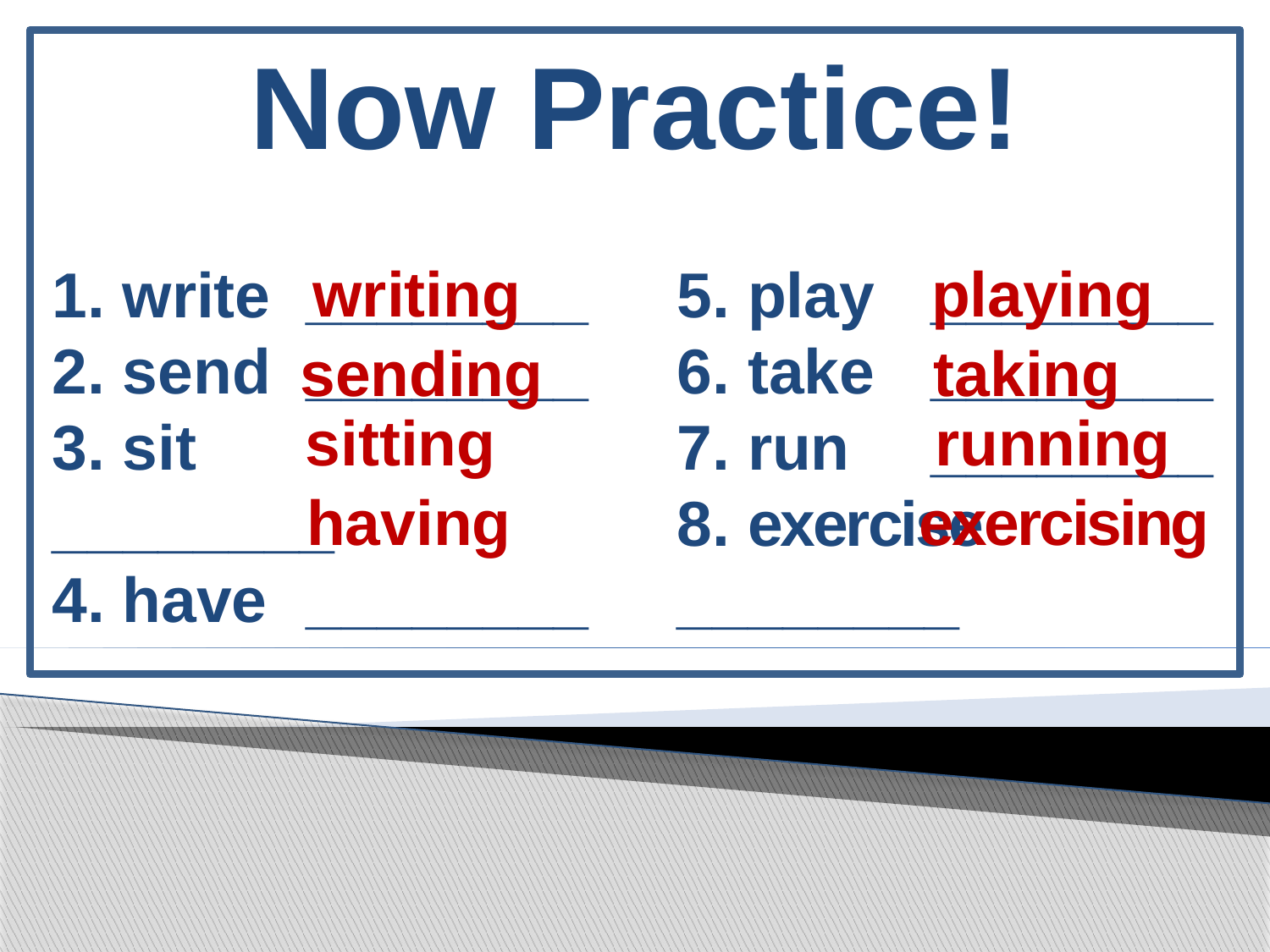

# Now Practice!

writing
playing
1. write 	________
2. send	________
3. sit		________
4. have	________
5. play 	________
6. take	________
7. run	________
8. exercise	________
sending
taking
sitting
running
having
exercising